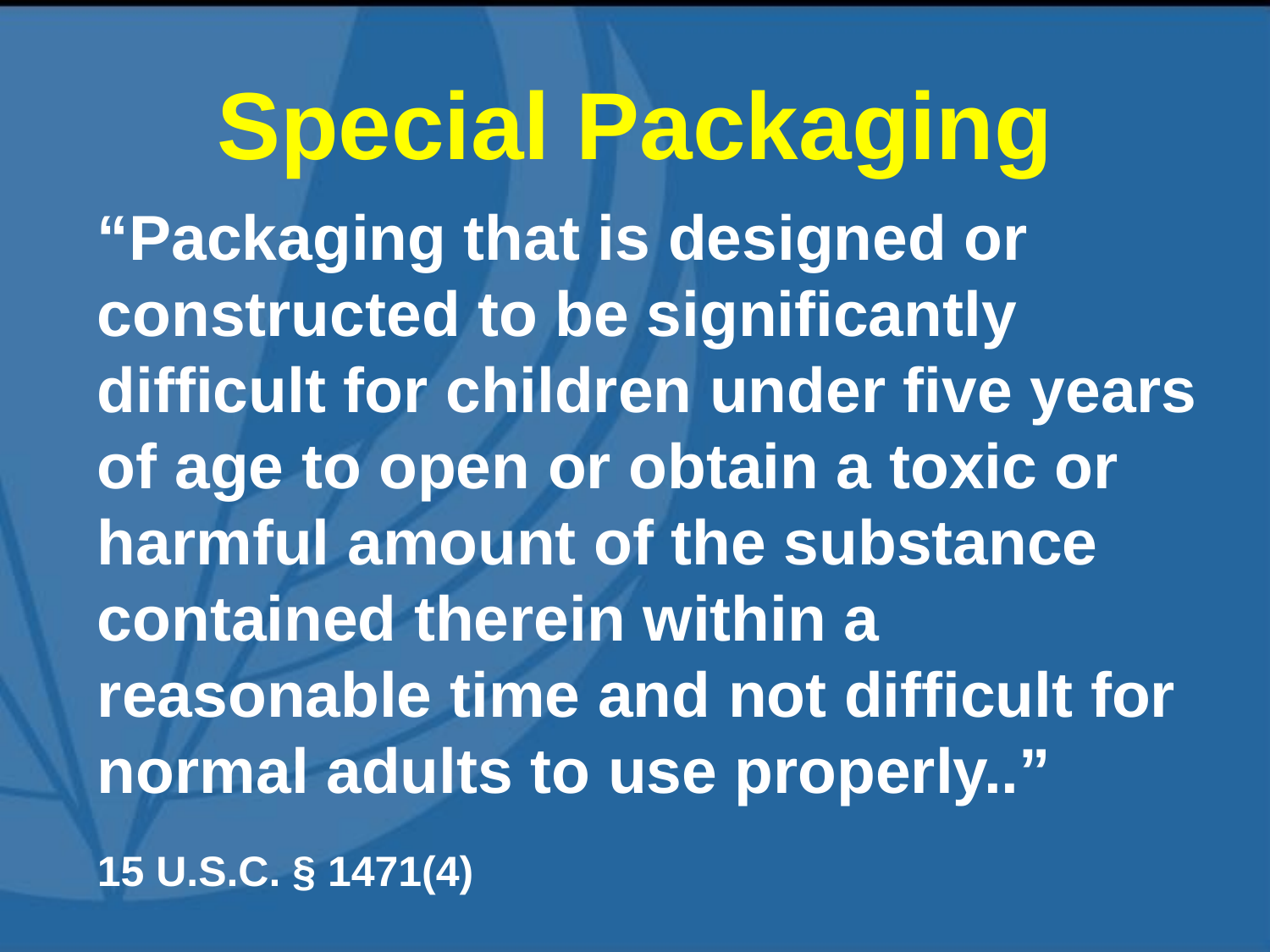

# Special Packaging
“Packaging that is designed or constructed to be significantly difficult for children under five years of age to open or obtain a toxic or harmful amount of the substance contained therein within a reasonable time and not difficult for normal adults to use properly..”

15 U.S.C. § 1471(4)